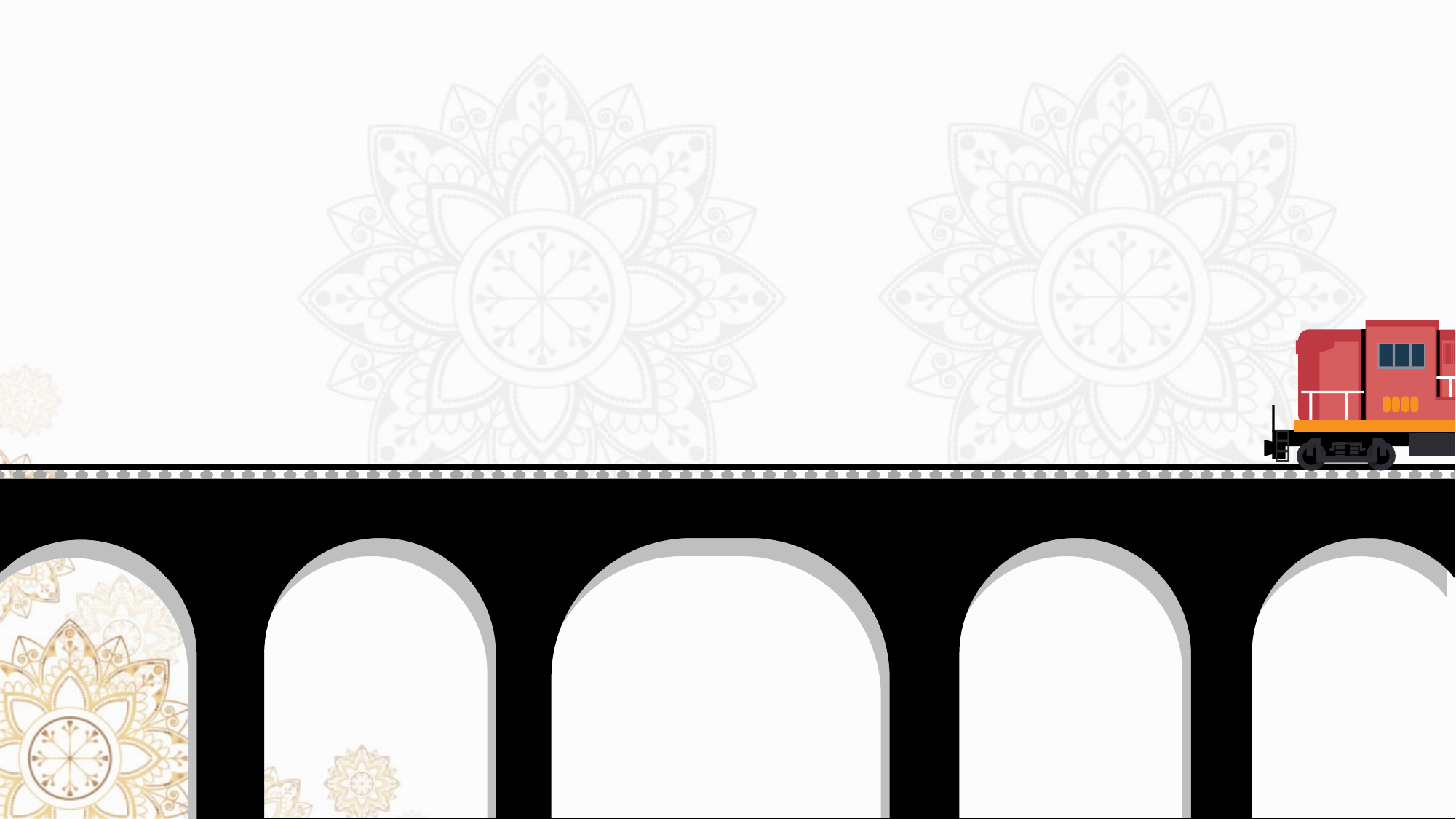

أثر الإيمان بأسماء الله و صفاته في حياتنا